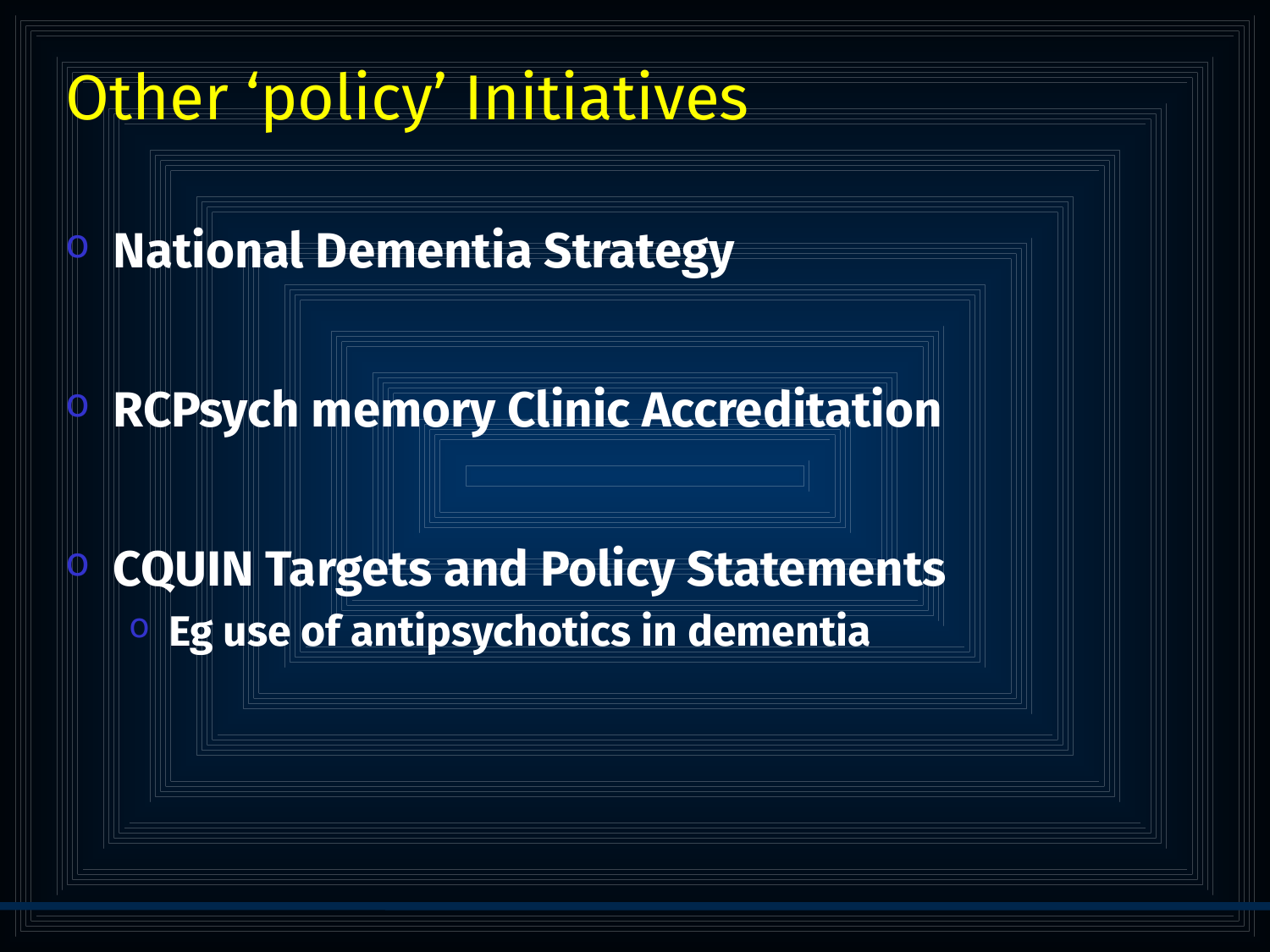

# Other ‘policy’ Initiatives
National Dementia Strategy

RCPsych memory Clinic Accreditation

CQUIN Targets and Policy Statements
Eg use of antipsychotics in dementia